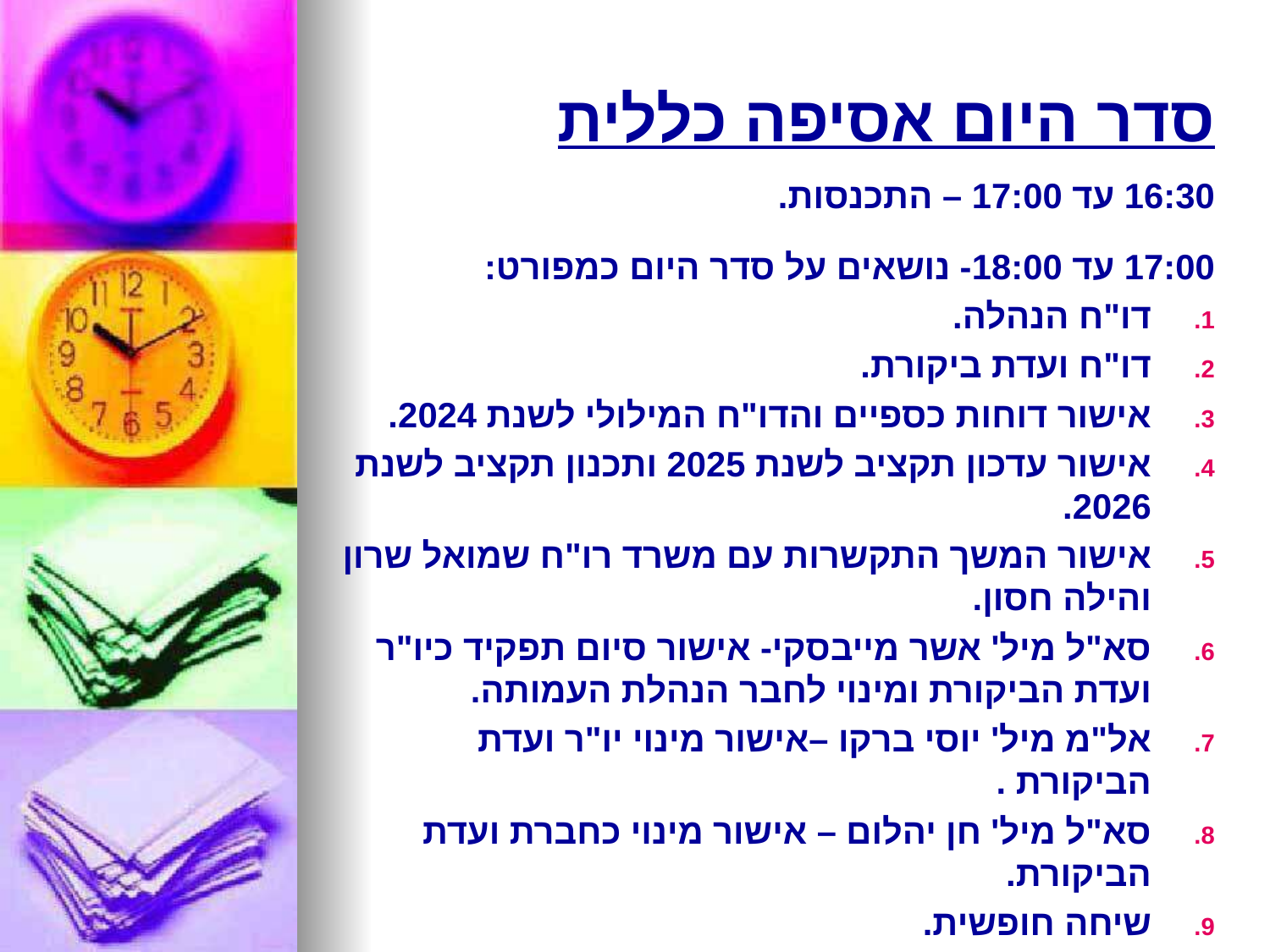

# סדר היום אסיפה כללית
16:30 עד 17:00 – התכנסות.
17:00 עד 18:00- נושאים על סדר היום כמפורט:
דו"ח הנהלה.
דו"ח ועדת ביקורת.
אישור דוחות כספיים והדו"ח המילולי לשנת 2024.
אישור עדכון תקציב לשנת 2025 ותכנון תקציב לשנת 2026.
אישור המשך התקשרות עם משרד רו"ח שמואל שרון והילה חסון.
סא"ל מיל' אשר מייבסקי- אישור סיום תפקיד כיו"ר ועדת הביקורת ומינוי לחבר הנהלת העמותה.
אל"מ מיל' יוסי ברקו –אישור מינוי יו"ר ועדת הביקורת .
סא"ל מיל' חן יהלום – אישור מינוי כחברת ועדת הביקורת.
שיחה חופשית.